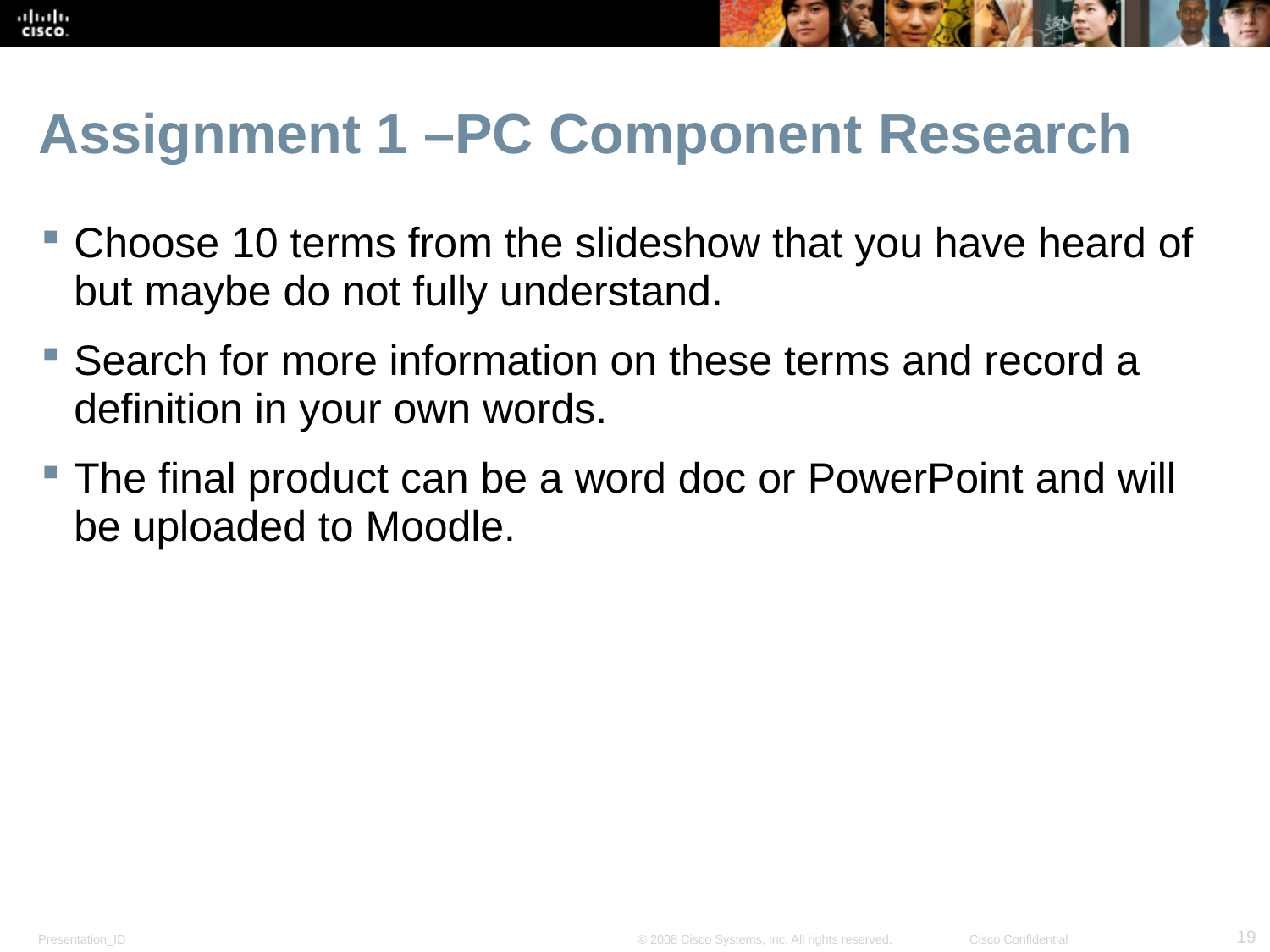

# Assignment 1 –PC Component Research
Choose 10 terms from the slideshow that you have heard of but maybe do not fully understand.
Search for more information on these terms and record a definition in your own words.
The final product can be a word doc or PowerPoint and will be uploaded to Moodle.